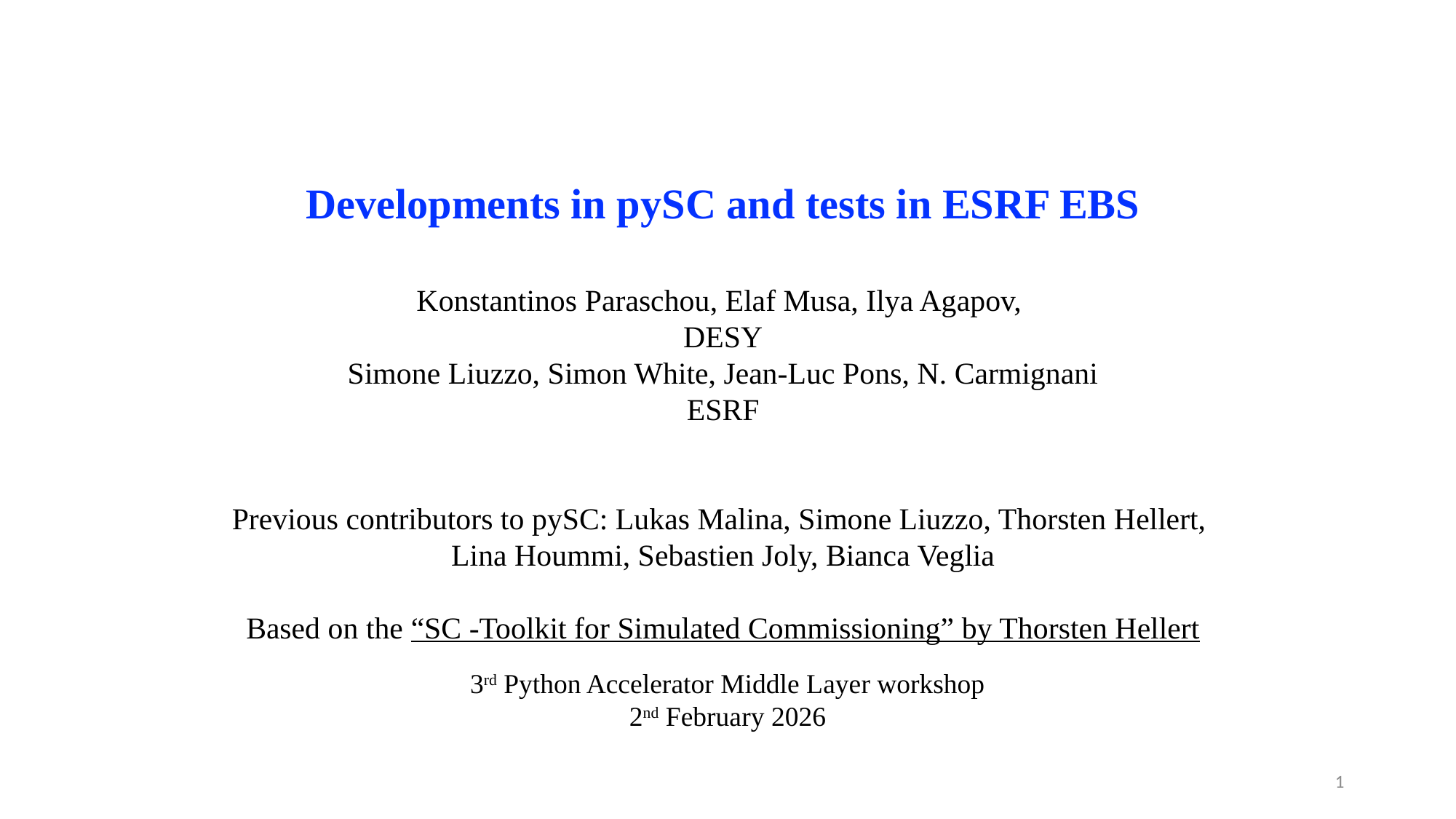

Developments in pySC and tests in ESRF EBS
Konstantinos Paraschou, Elaf Musa, Ilya Agapov,
DESY
Simone Liuzzo, Simon White, Jean-Luc Pons, N. Carmignani
ESRF

Previous contributors to pySC: Lukas Malina, Simone Liuzzo, Thorsten Hellert,
Lina Hoummi, Sebastien Joly, Bianca Veglia

Based on the “SC -Toolkit for Simulated Commissioning” by Thorsten Hellert
3rd Python Accelerator Middle Layer workshop
2nd February 2026
1